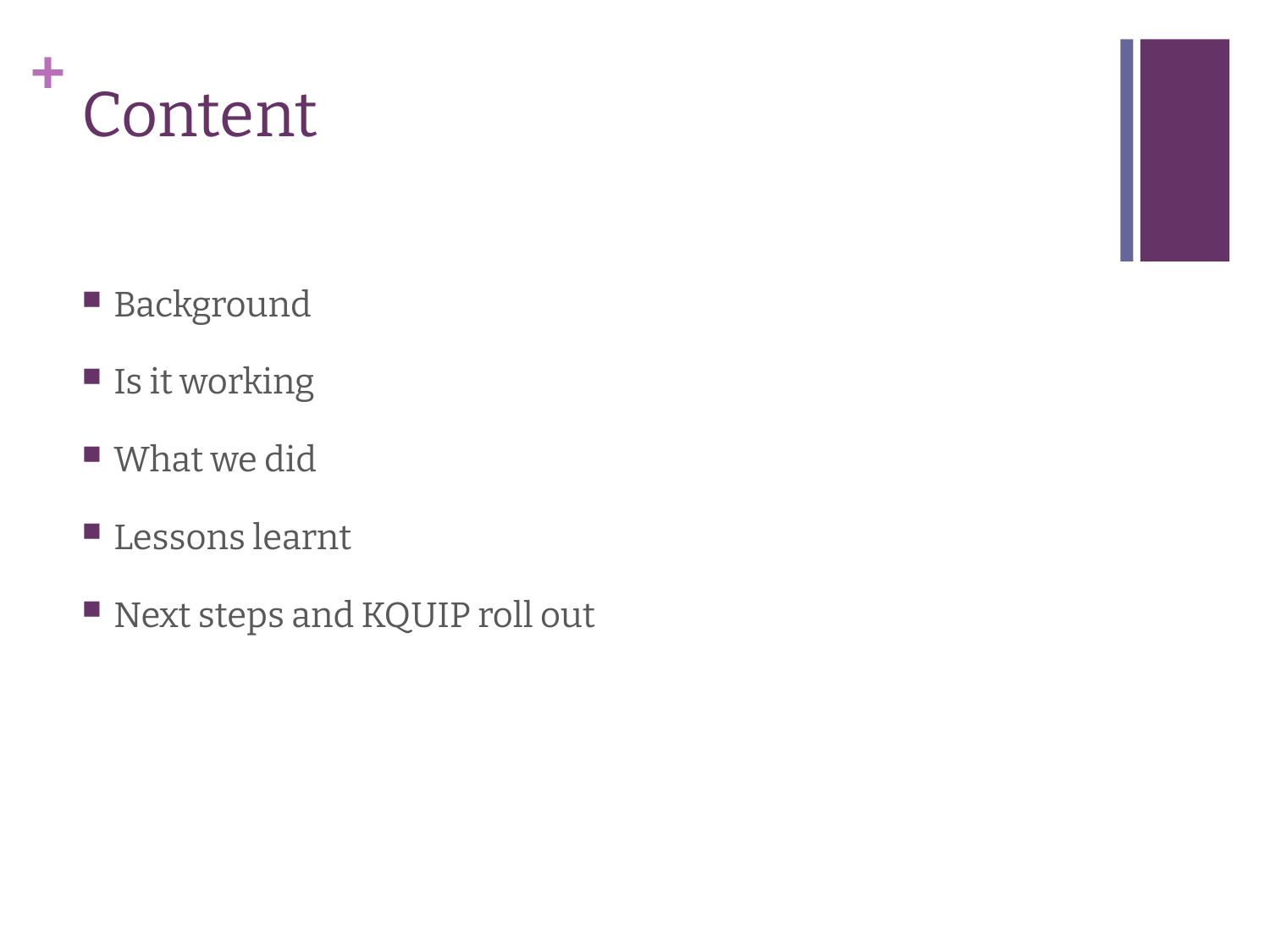

# Content
Background
Is it working
What we did
Lessons learnt
Next steps and KQUIP roll out